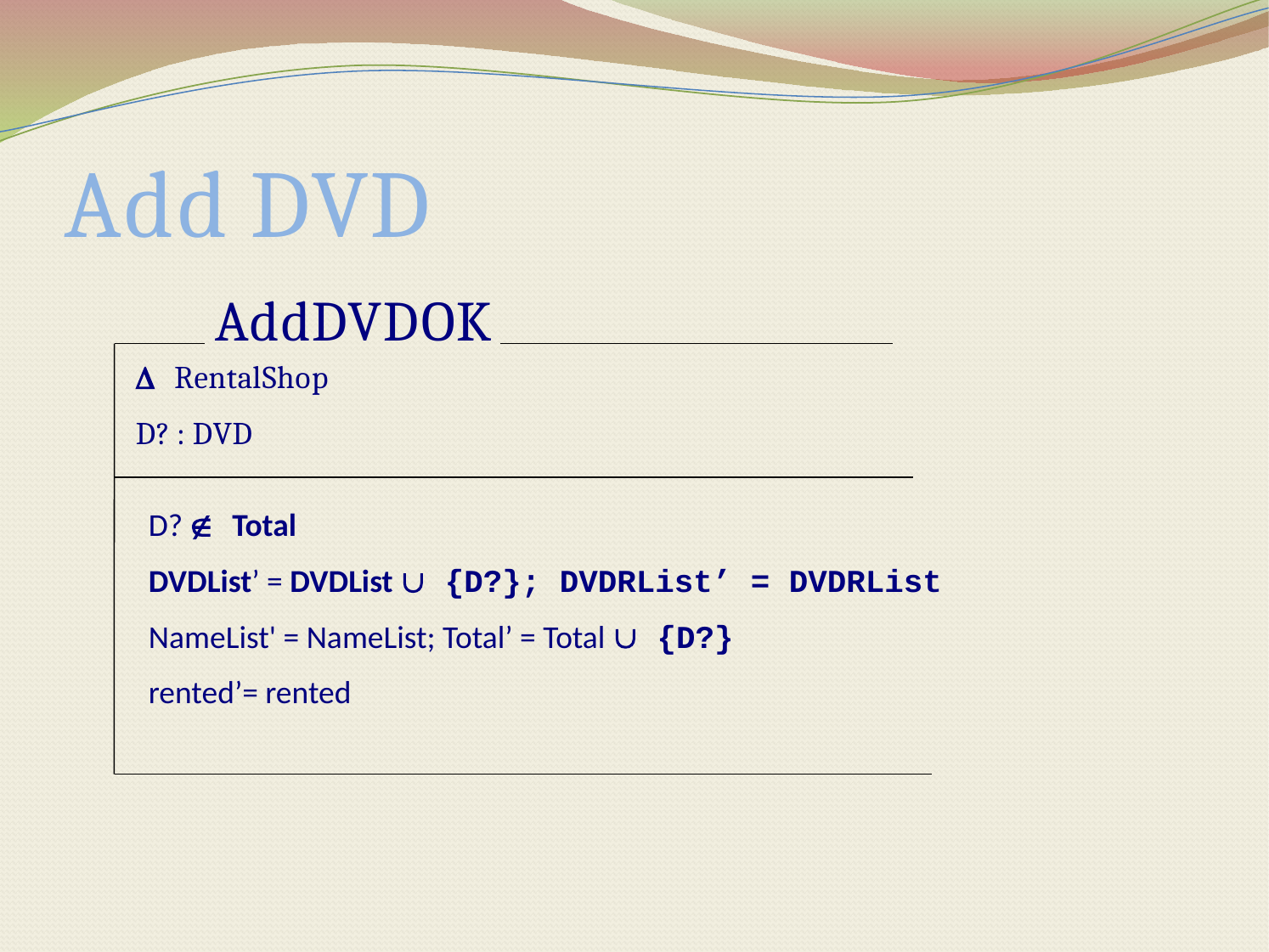

# Add DVD
AddDVDOK
Δ RentalShop
D? : DVD

D? ∉ Total
DVDList’ = DVDList ∪ {D?}; DVDRList’ = DVDRList
NameList' = NameList; Total’ = Total ∪ {D?}
rented’= rented